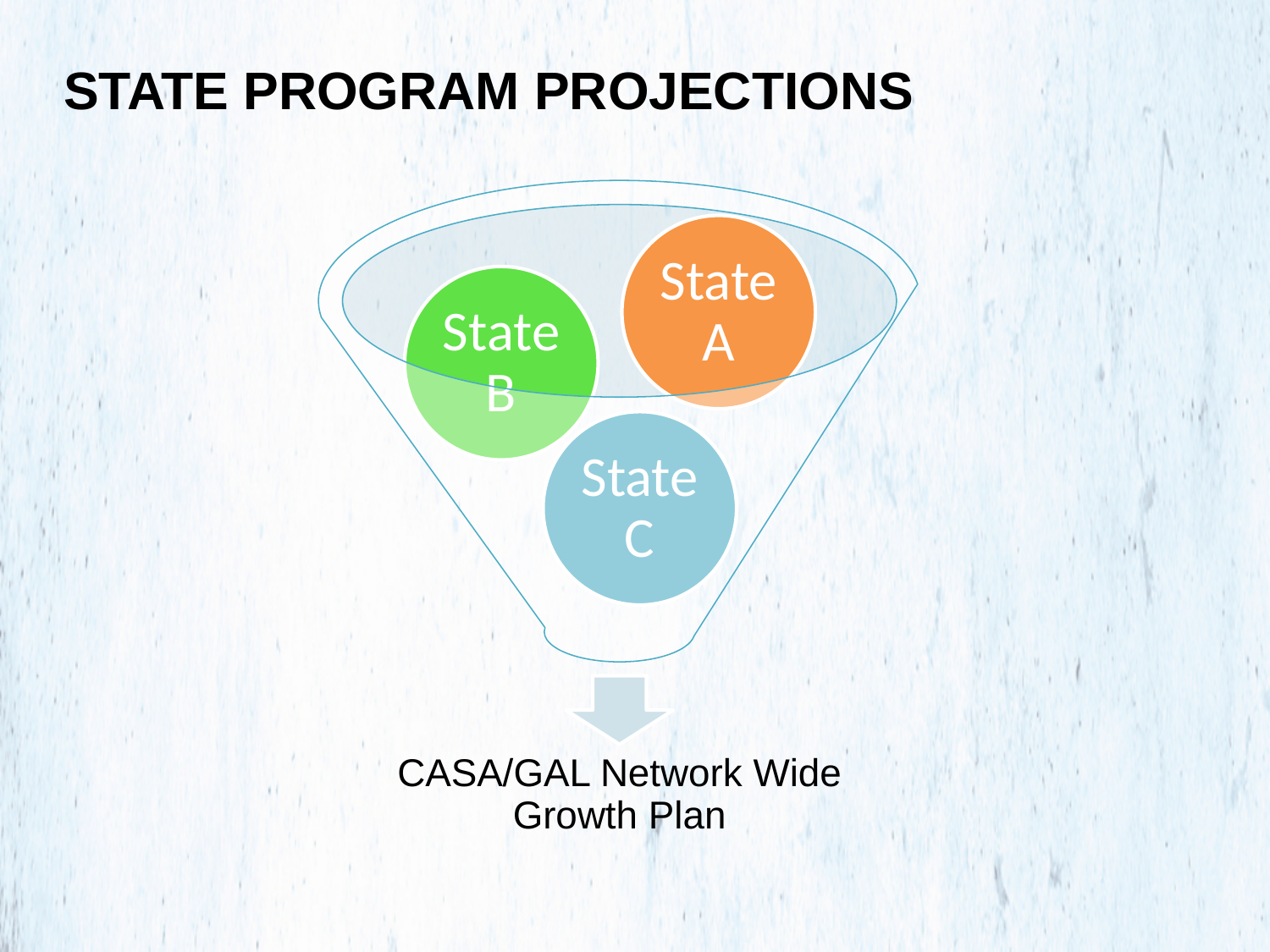

State program projections
CASA/GAL Network Wide Growth Plan
State C
State B
State A